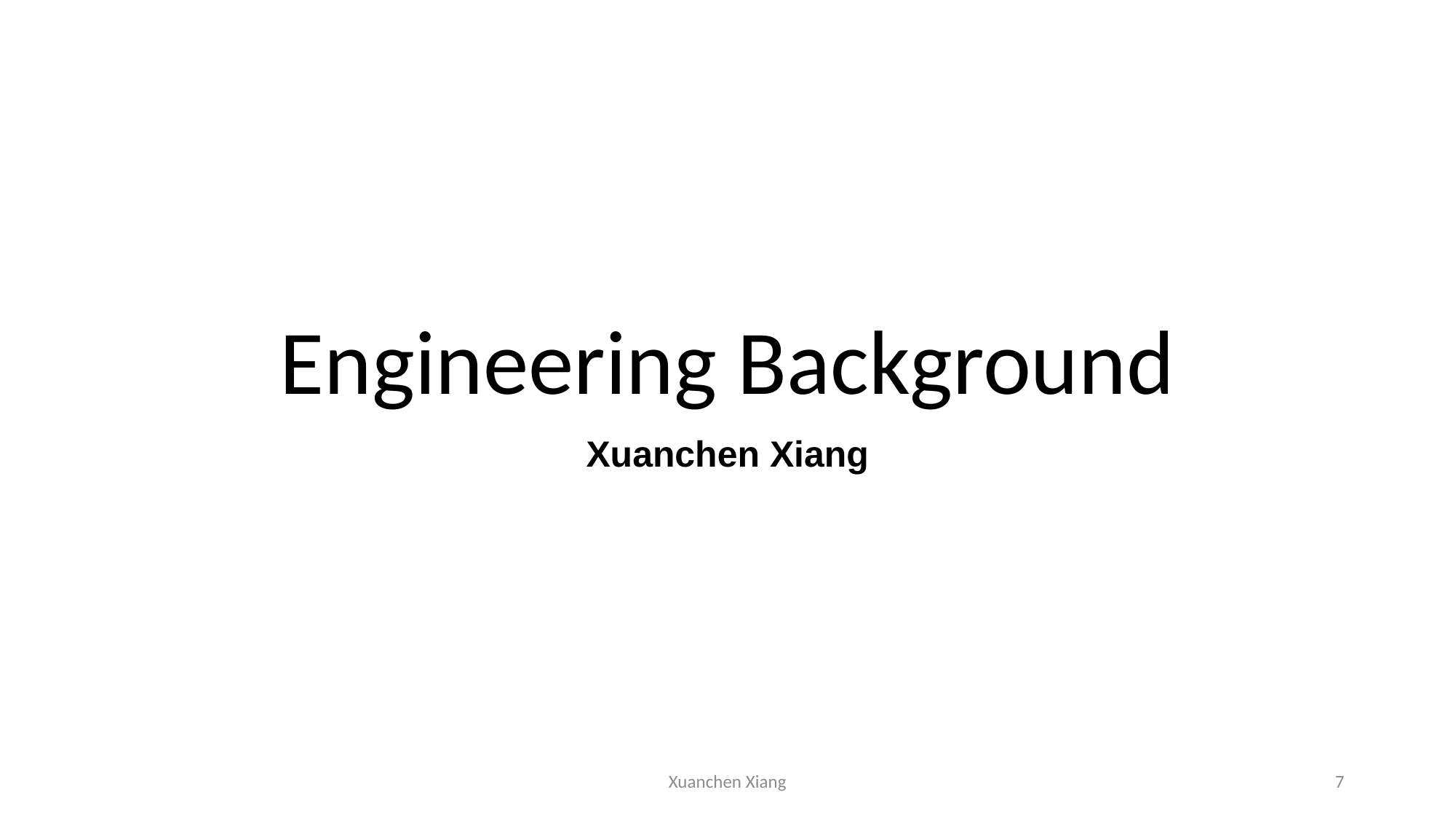

# Engineering Background
Xuanchen Xiang
Xuanchen Xiang
7